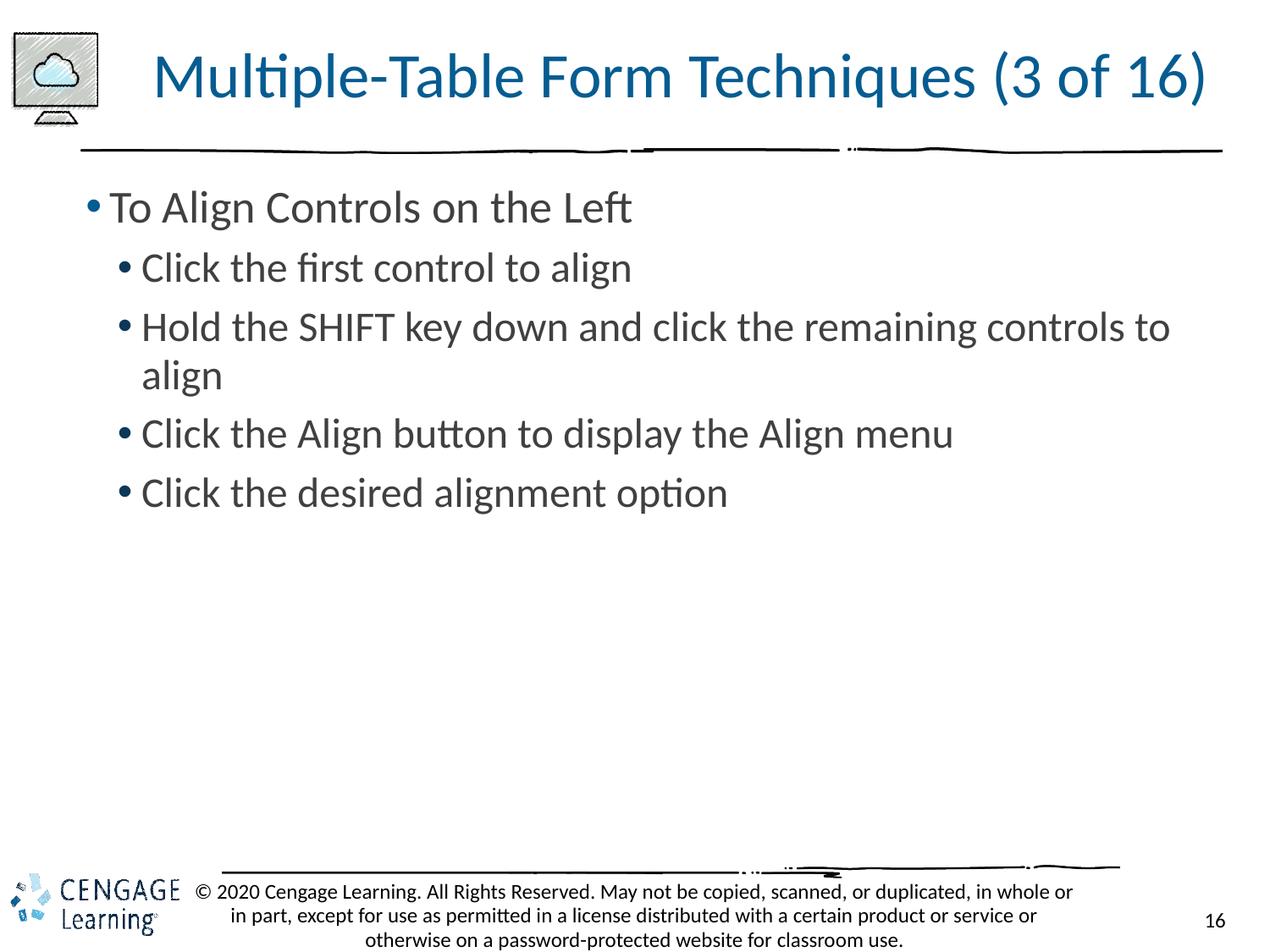

# Multiple-Table Form Techniques (3 of 16)
To Align Controls on the Left
Click the first control to align
Hold the SHIFT key down and click the remaining controls to align
Click the Align button to display the Align menu
Click the desired alignment option